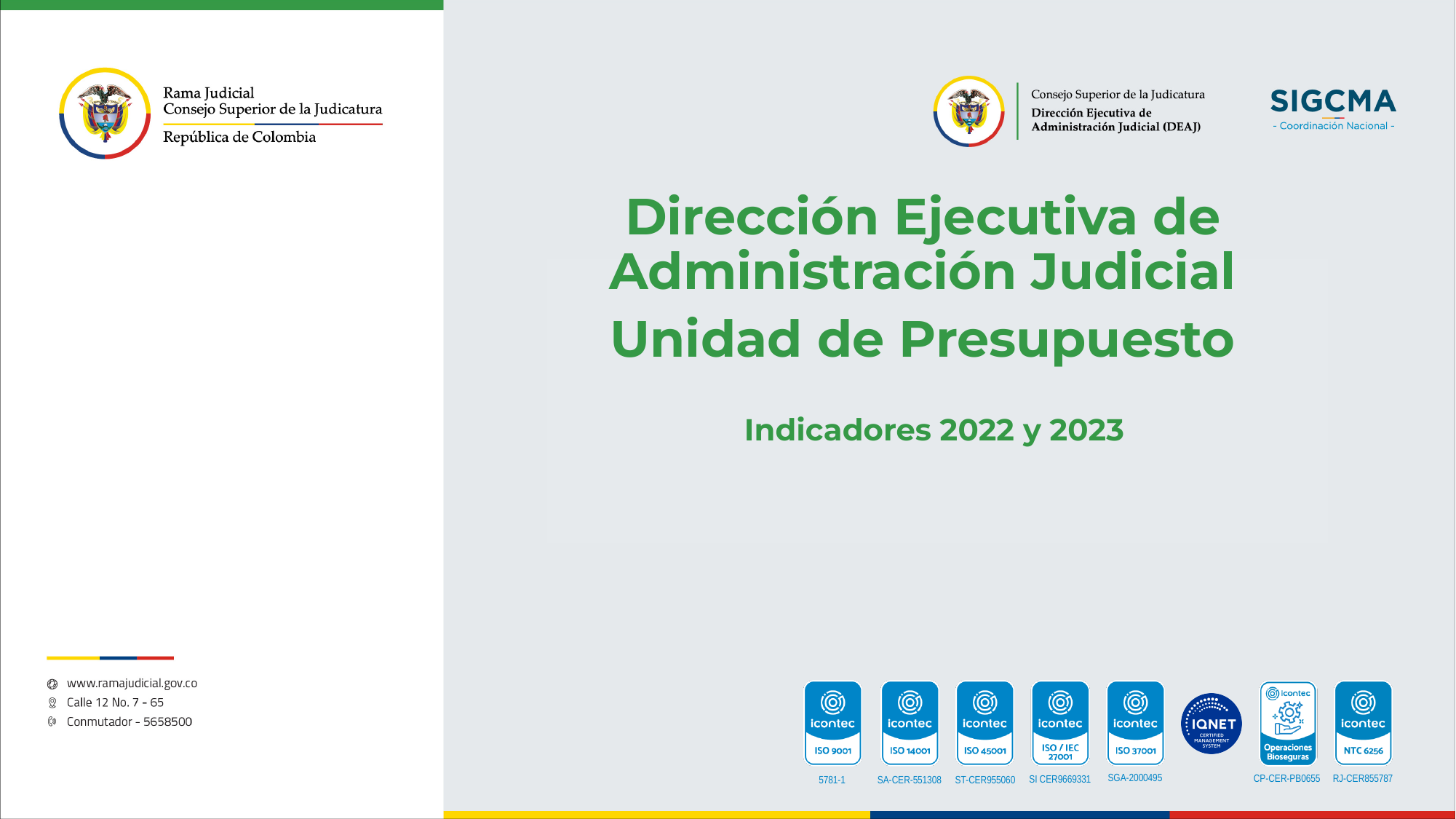

Dirección Ejecutiva de Administración Judicial
Unidad de Presupuesto
Indicadores 2022 y 2023